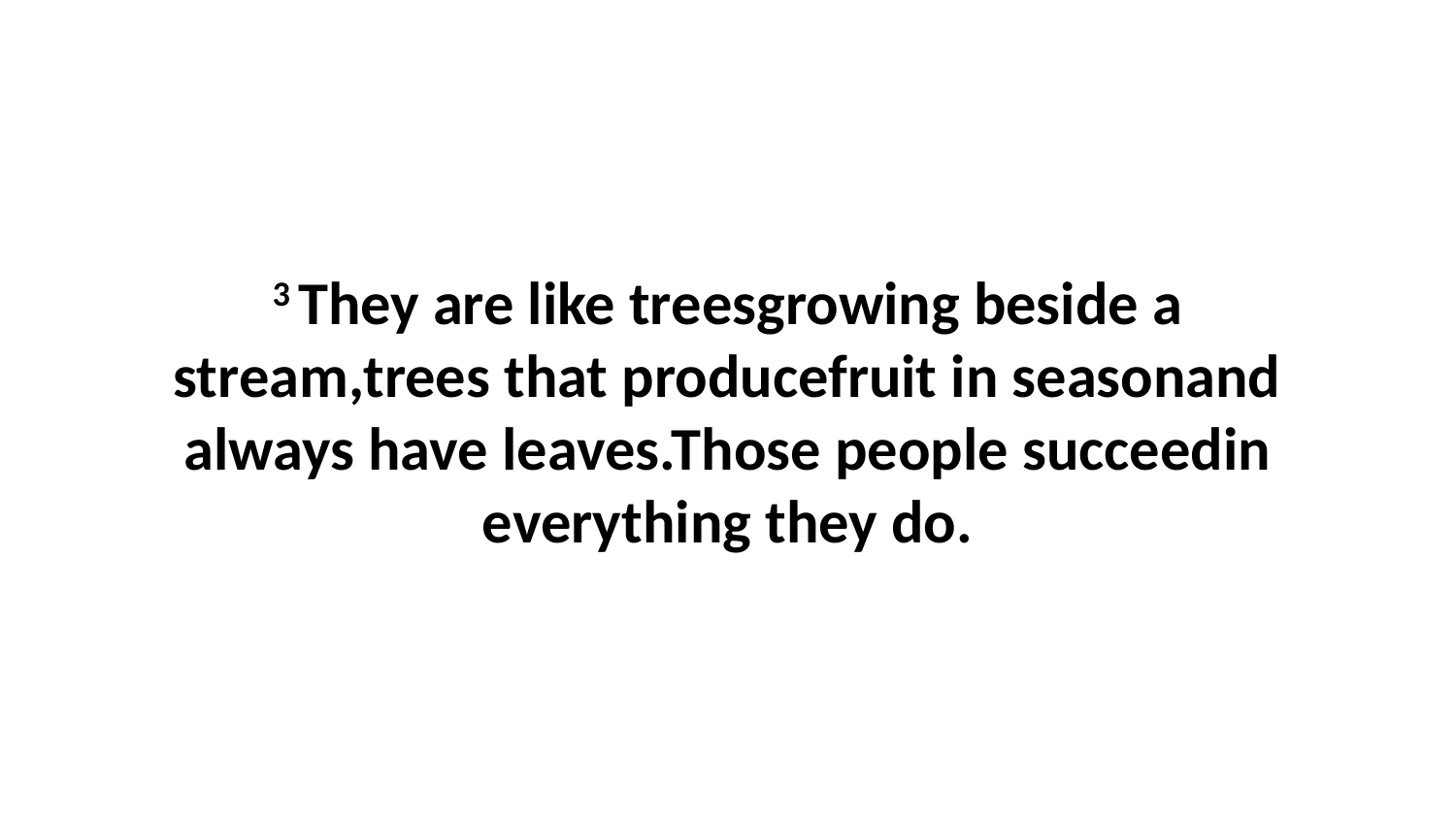

3 They are like treesgrowing beside a stream,trees that producefruit in seasonand always have leaves.Those people succeedin everything they do.